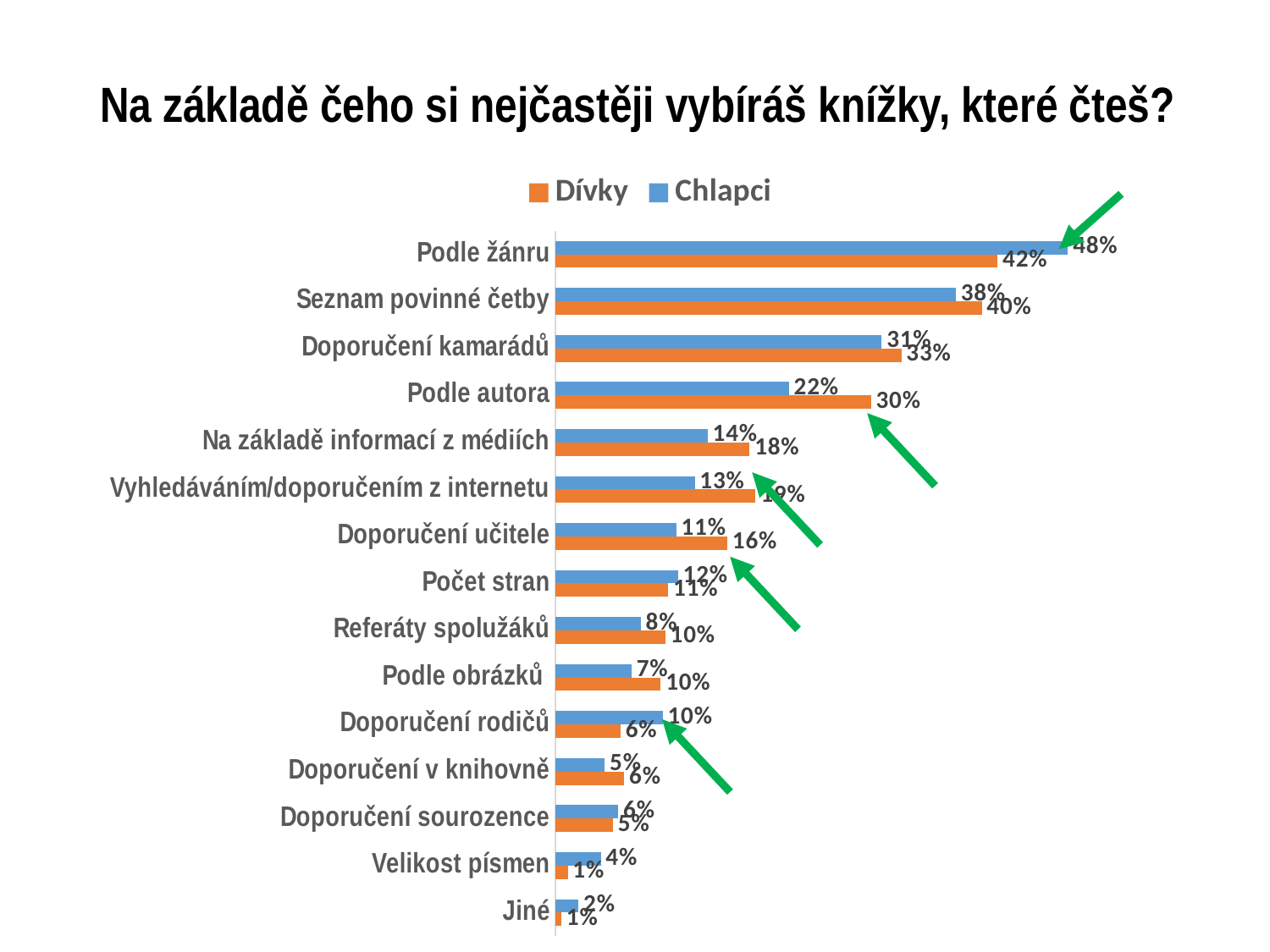

# Na základě čeho si nejčastěji vybíráš knížky, které čteš?

### Chart

| Category | Chlapci | Dívky |
|---|---|---|
| Podle žánru | 0.48377681803943073 | 0.41733997215822777 |
| Seznam povinné četby | 0.3778326206781457 | 0.40245142353325564 |
| Doporučení kamarádů | 0.308033468353799 | 0.3264826550317791 |
| Podle autora | 0.2204015618125063 | 0.2978308072607384 |
| Na základě informací z médiích | 0.14372226031205948 | 0.1833203149143988 |
| Vyhledáváním/doporučením z internetu | 0.13156020887333242 | 0.18896861999101836 |
| Doporučení učitele | 0.11410497296015291 | 0.16227617385221485 |
| Počet stran | 0.11570647119768149 | 0.10666725574488015 |
| Referáty spolužáků | 0.08056353520034942 | 0.1036999395422845 |
| Podle obrázků  | 0.07196556349203606 | 0.09944264985401029 |
| Doporučení rodičů | 0.10120021411973042 | 0.06137792336129807 |
| Doporučení v knihovně | 0.0465509299185523 | 0.06495692785053862 |
| Doporučení sourozence | 0.05945893633196671 | 0.05436175680173952 |
| Velikost písmen | 0.042808834907198876 | 0.01172988318278902 |
| Jiné | 0.02175041615541285 | 0.005634974650367805 |